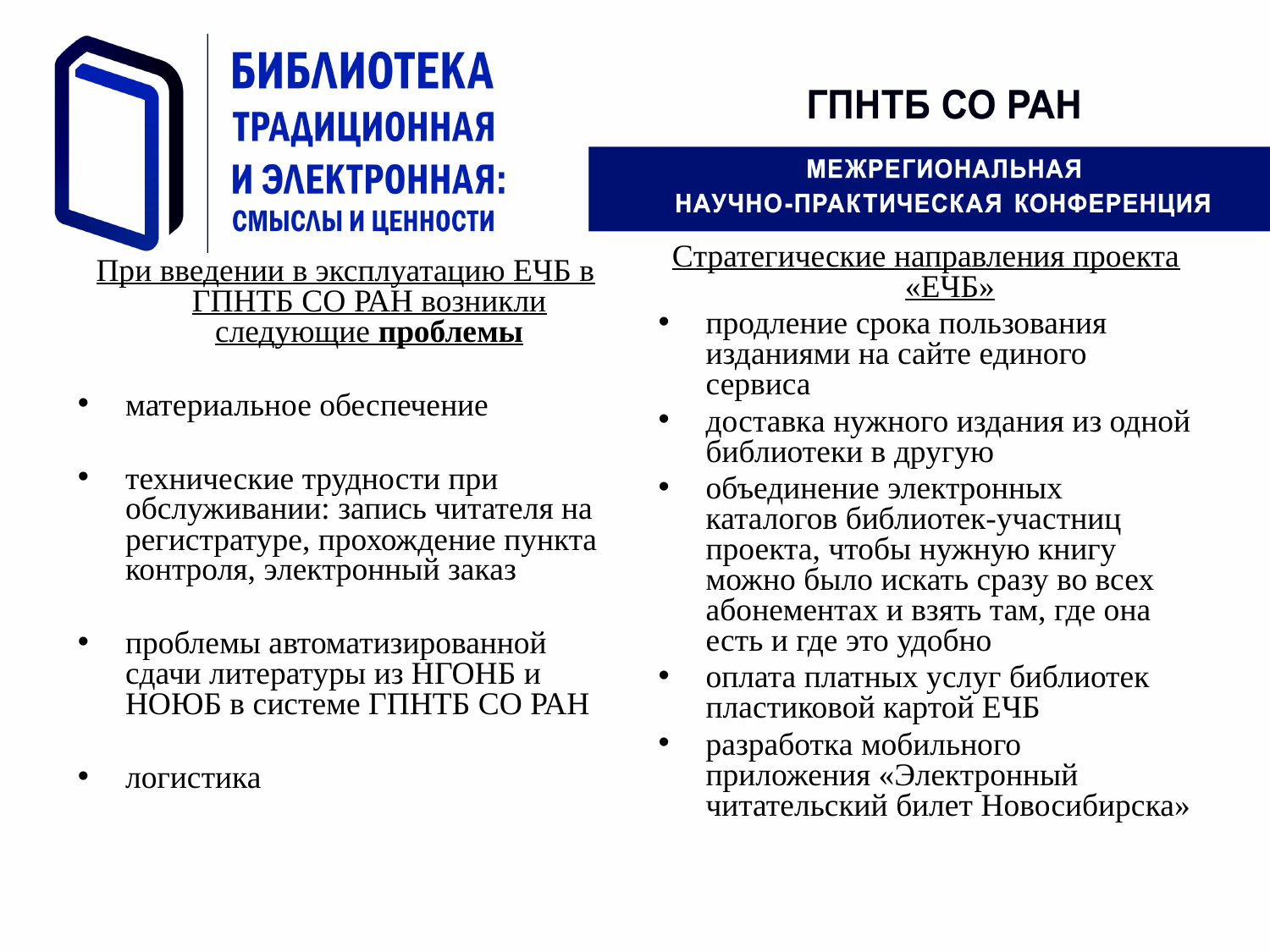

При введении в эксплуатацию ЕЧБ в ГПНТБ СО РАН возникли следующие проблемы

материальное обеспечение

технические трудности при обслуживании: запись читателя на регистратуре, прохождение пункта контроля, электронный заказ

проблемы автоматизированной сдачи литературы из НГОНБ и НОЮБ в системе ГПНТБ СО РАН

логистика
Cтратегические направления проекта «ЕЧБ»
продление срока пользования изданиями на сайте единого сервиса
доставка нужного издания из одной библиотеки в другую
объединение электронных каталогов библиотек-участниц проекта, чтобы нужную книгу можно было искать сразу во всех абонементах и взять там, где она есть и где это удобно
оплата платных услуг библиотек пластиковой картой ЕЧБ
разработка мобильного приложения «Электронный читательский билет Новосибирска»